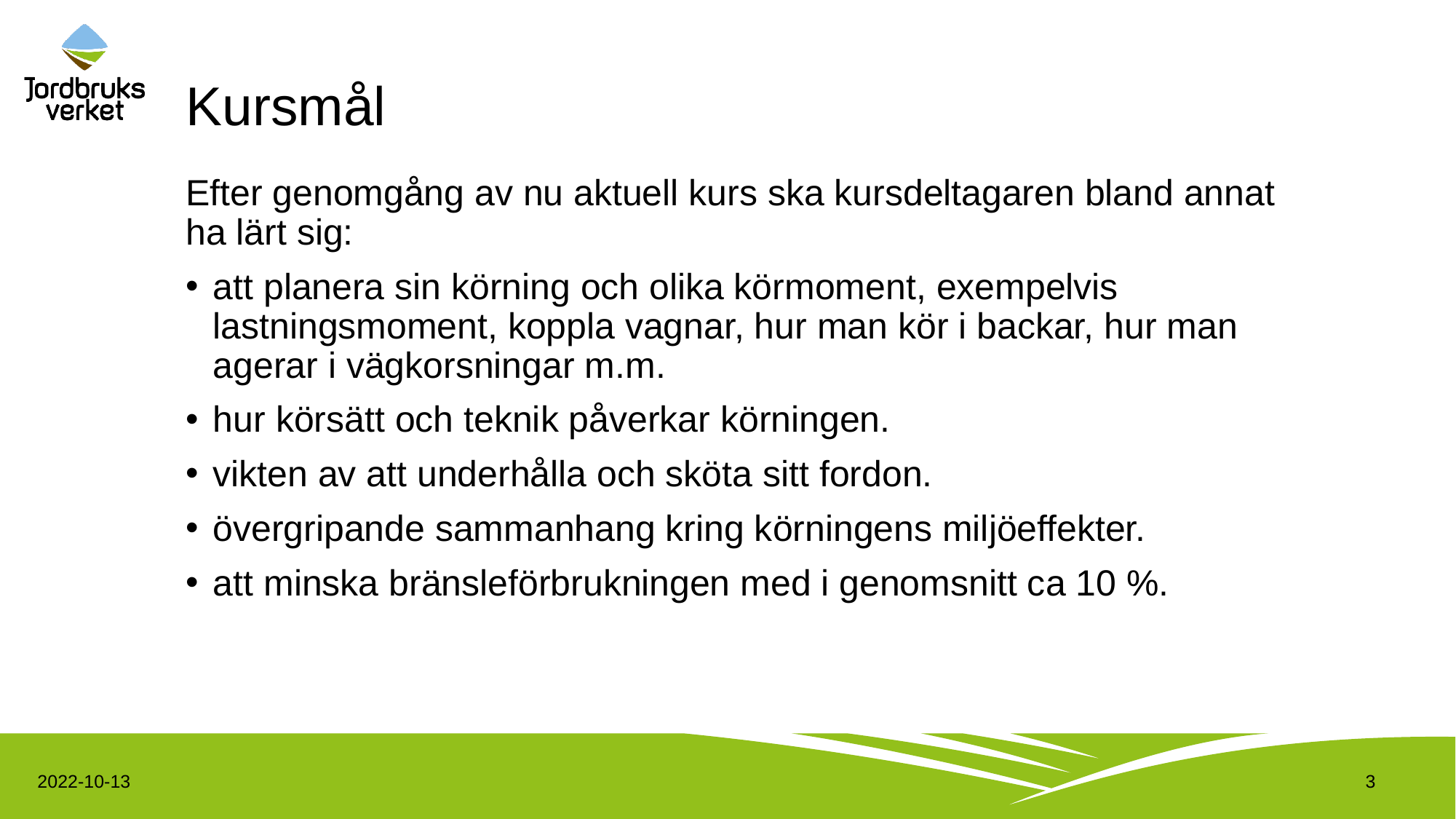

# Kursmål
Efter genomgång av nu aktuell kurs ska kursdeltagaren bland annat ha lärt sig:
att planera sin körning och olika körmoment, exempelvis lastningsmoment, koppla vagnar, hur man kör i backar, hur man agerar i vägkorsningar m.m.
hur körsätt och teknik påverkar körningen.
vikten av att underhålla och sköta sitt fordon.
övergripande sammanhang kring körningens miljöeffekter.
att minska bränsleförbrukningen med i genomsnitt ca 10 %.

2022-10-13
3